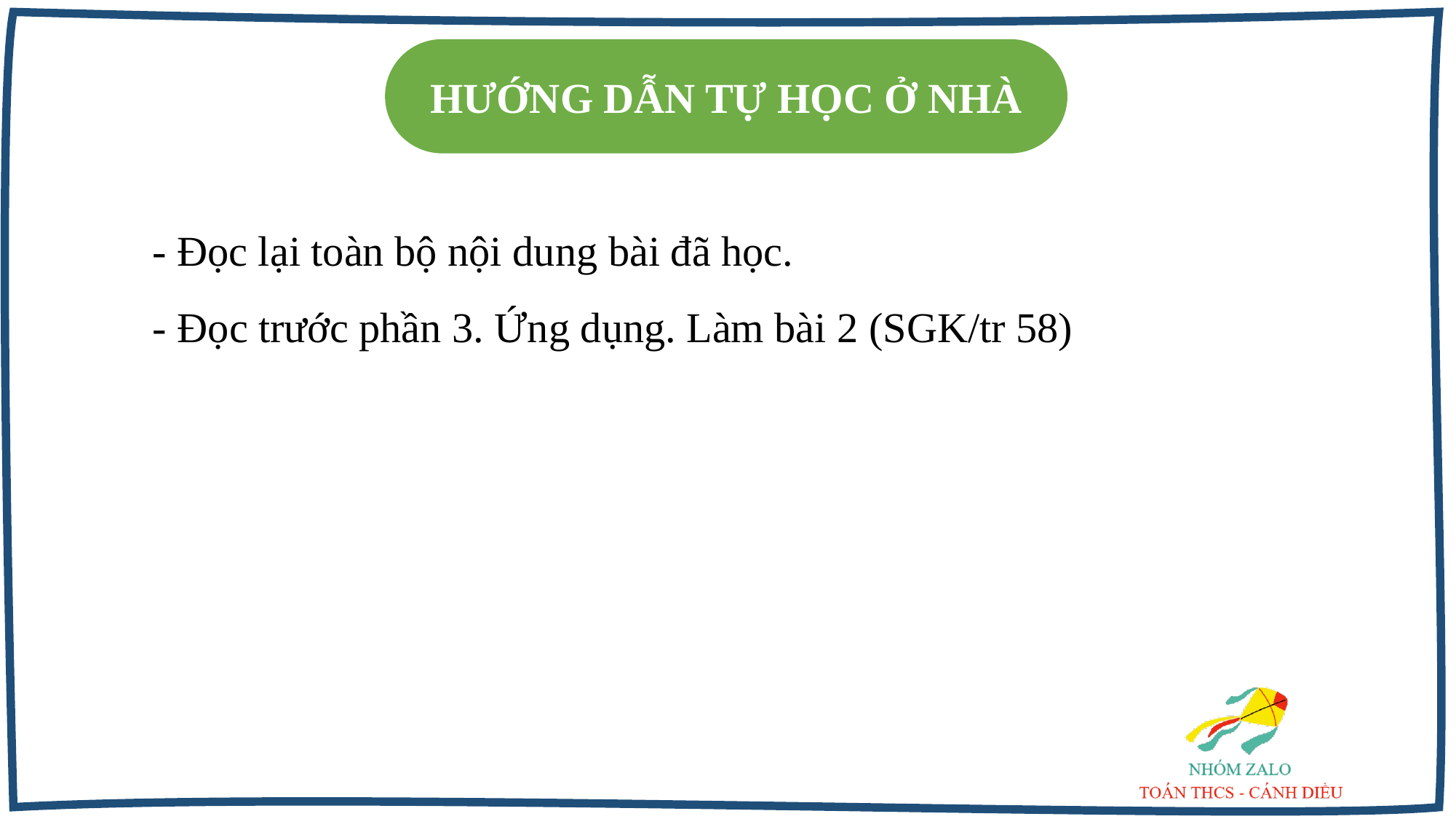

HƯỚNG DẪN TỰ HỌC Ở NHÀ
- Đọc lại toàn bộ nội dung bài đã học.
- Đọc trước phần 3. Ứng dụng. Làm bài 2 (SGK/tr 58)